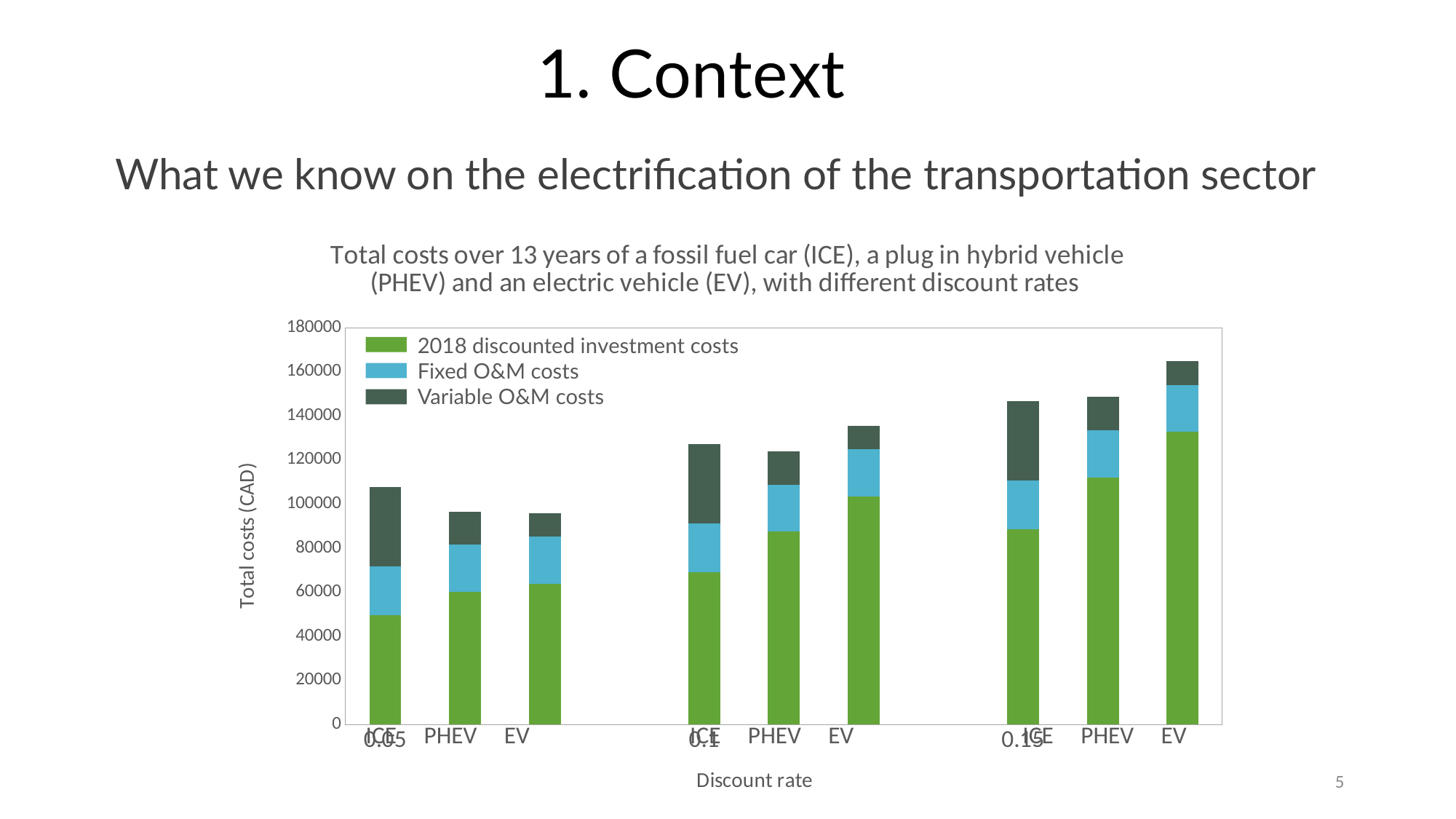

1. Context
What we know on the electrification of the transportation sector

### Chart: Total costs over 13 years of a fossil fuel car (ICE), a plug in hybrid vehicle (PHEV) and an electric vehicle (EV), with different discount rates

| Category | Essence | Essence | Essence | PHEV | PHEV | PHEV | EV | EV | EV |
|---|---|---|---|---|---|---|---|---|---|
| 0.05 | 49500.0 | 22100.0 | 36060.76073025302 | None | None | None | None | None | None |
|  | None | None | None | 60224.99999999999 | 21320.0 | 15078.538774868855 | None | None | None |
|  | None | None | None | None | None | None | 63860.03088854129 | 21320.0 | 10593.095692219158 |
|  | None | None | None | None | None | None | None | None | None |
| 0.1 | 69000.0 | 22100.0 | 36060.76073025302 | None | None | None | None | None | None |
|  | None | None | None | 87399.99999999999 | 21320.0 | 15078.538774868855 | None | None | None |
|  | None | None | None | None | None | None | 103499.99999999999 | 21320.0 | 10593.095692219158 |
|  | None | None | None | None | None | None | None | None | None |
| 0.15 | 88500.0 | 22100.0 | 36060.76073025302 | None | None | None | None | None | None |
|  | None | None | None | 112100.00000000001 | 21320.0 | 15078.538774868855 | None | None | None |
|  | None | None | None | None | None | None | 132750.0 | 21320.0 | 10593.095692219158 |
2018 discounted investment costs
Fixed O&M costs
Variable O&M costs

ICE     PHEV     EV
ICE     PHEV     EV
ICE     PHEV     EV
5